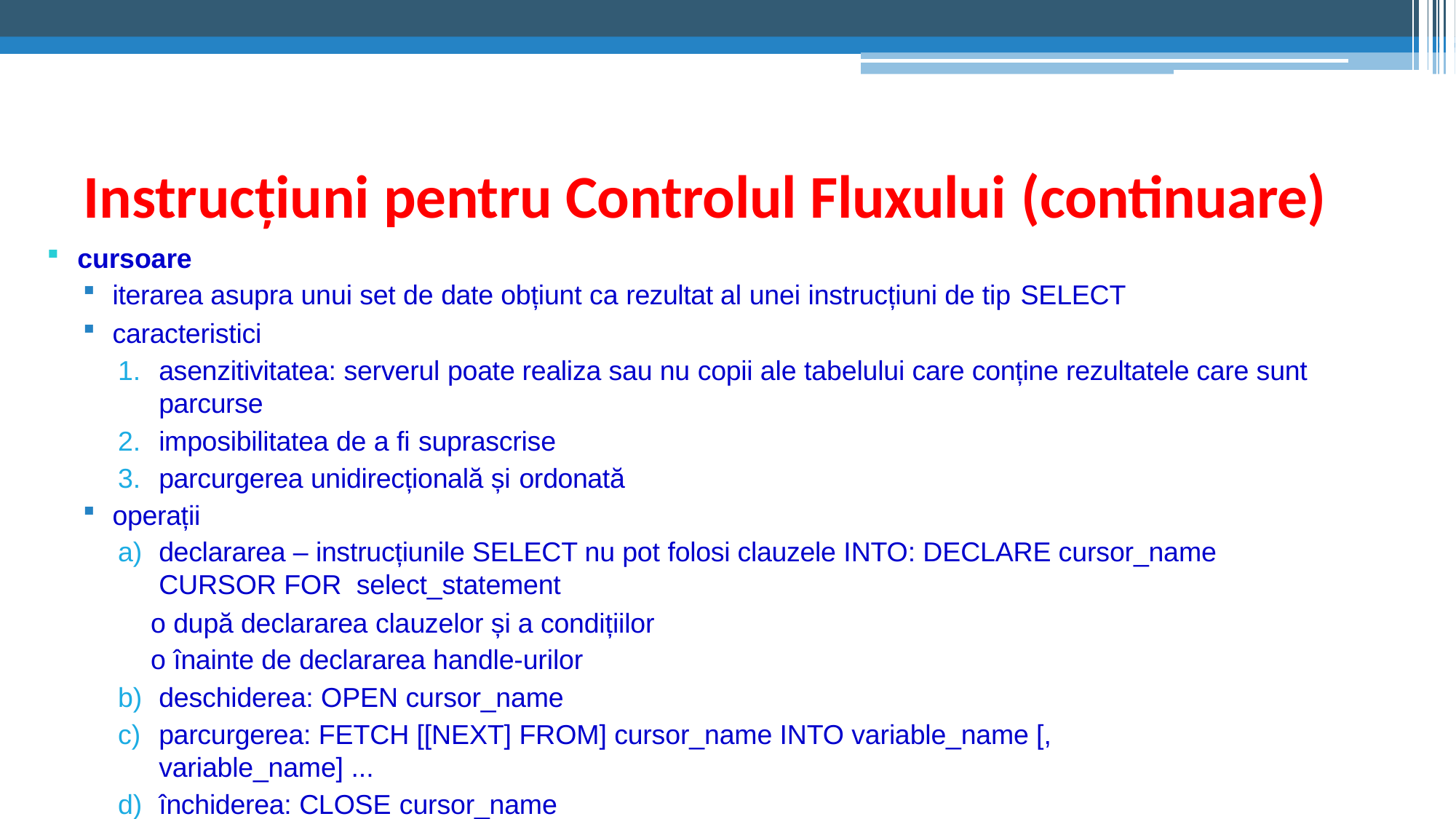

# Instrucțiuni pentru Controlul Fluxului (continuare)
cursoare
iterarea asupra unui set de date obțiunt ca rezultat al unei instrucțiuni de tip SELECT
caracteristici
asenzitivitatea: serverul poate realiza sau nu copii ale tabelului care conține rezultatele care sunt parcurse
imposibilitatea de a fi suprascrise
parcurgerea unidirecțională și ordonată
operații
declararea – instrucțiunile SELECT nu pot folosi clauzele INTO: DECLARE cursor_name CURSOR FOR  select_statement
o după declararea clauzelor și a condițiilor
o înainte de declararea handle-urilor
deschiderea: OPEN cursor_name
parcurgerea: FETCH [[NEXT] FROM] cursor_name INTO variable_name [, variable_name] ...
închiderea: CLOSE cursor_name